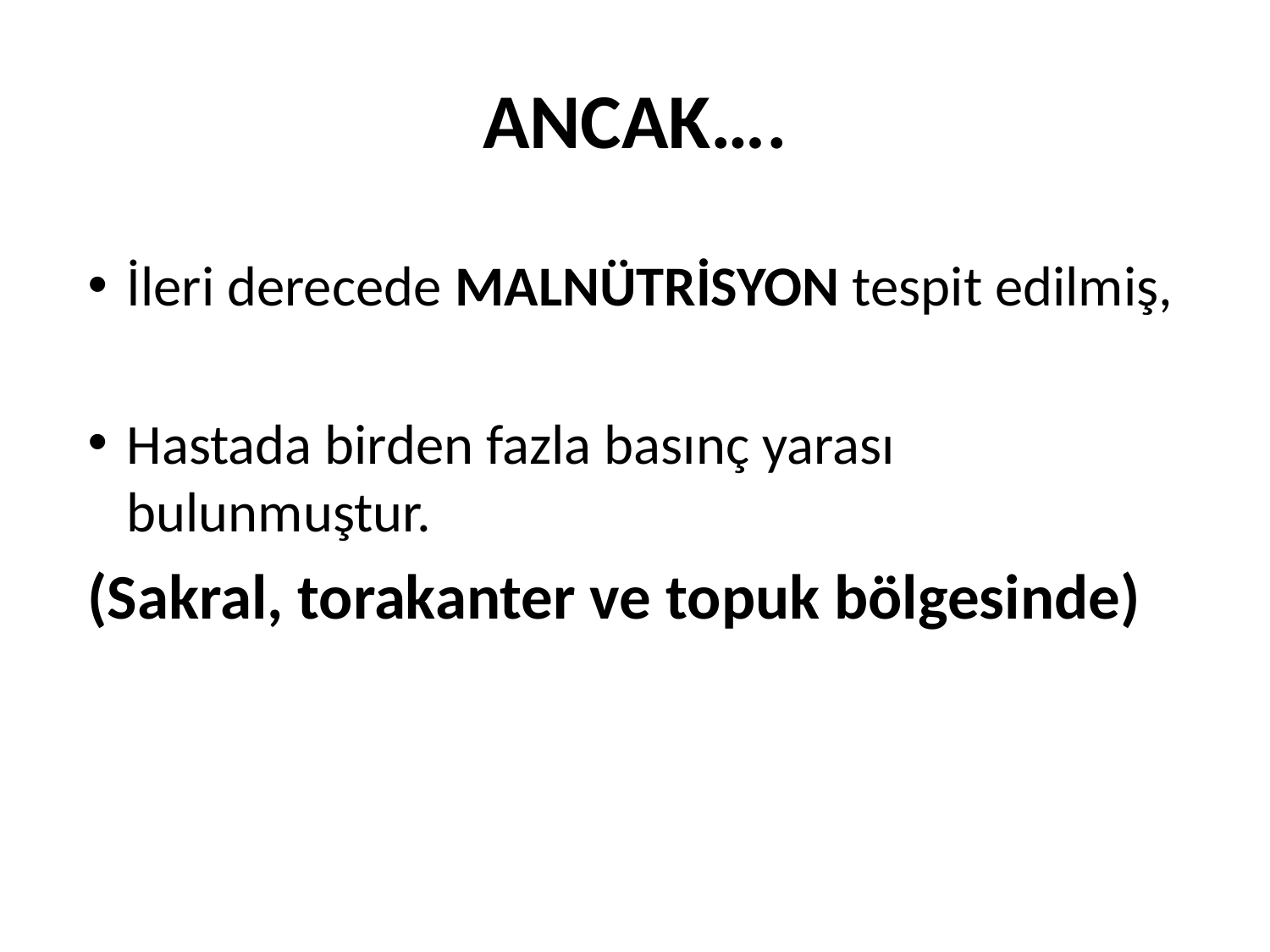

ANCAK….
İleri derecede MALNÜTRİSYON tespit edilmiş,

Hastada birden fazla basınç yarası bulunmuştur.
(Sakral, torakanter ve topuk bölgesinde)